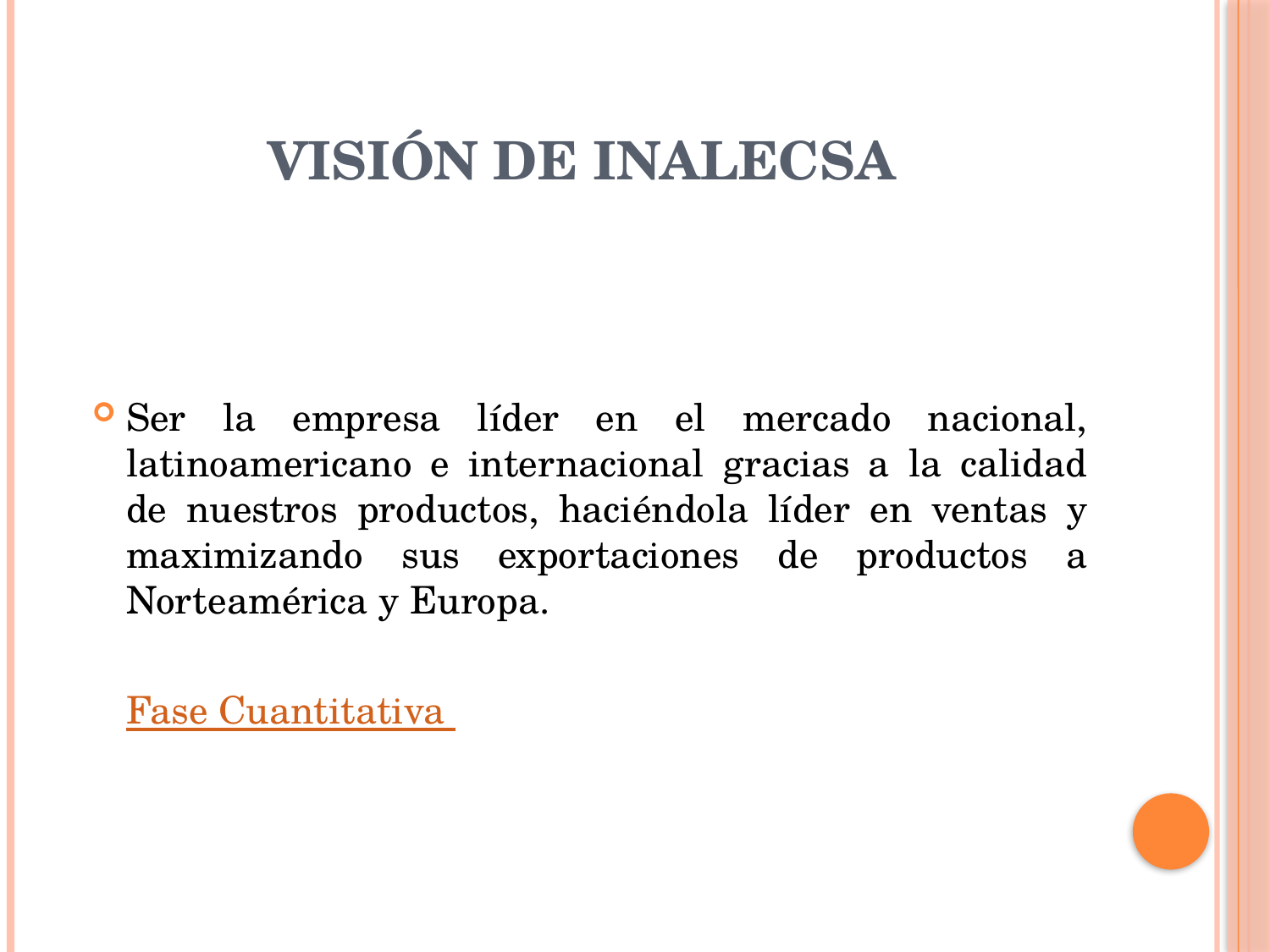

# Visión de Inalecsa
Ser la empresa líder en el mercado nacional, latinoamericano e internacional gracias a la calidad de nuestros productos, haciéndola líder en ventas y maximizando sus exportaciones de productos a Norteamérica y Europa.

						Fase Cuantitativa